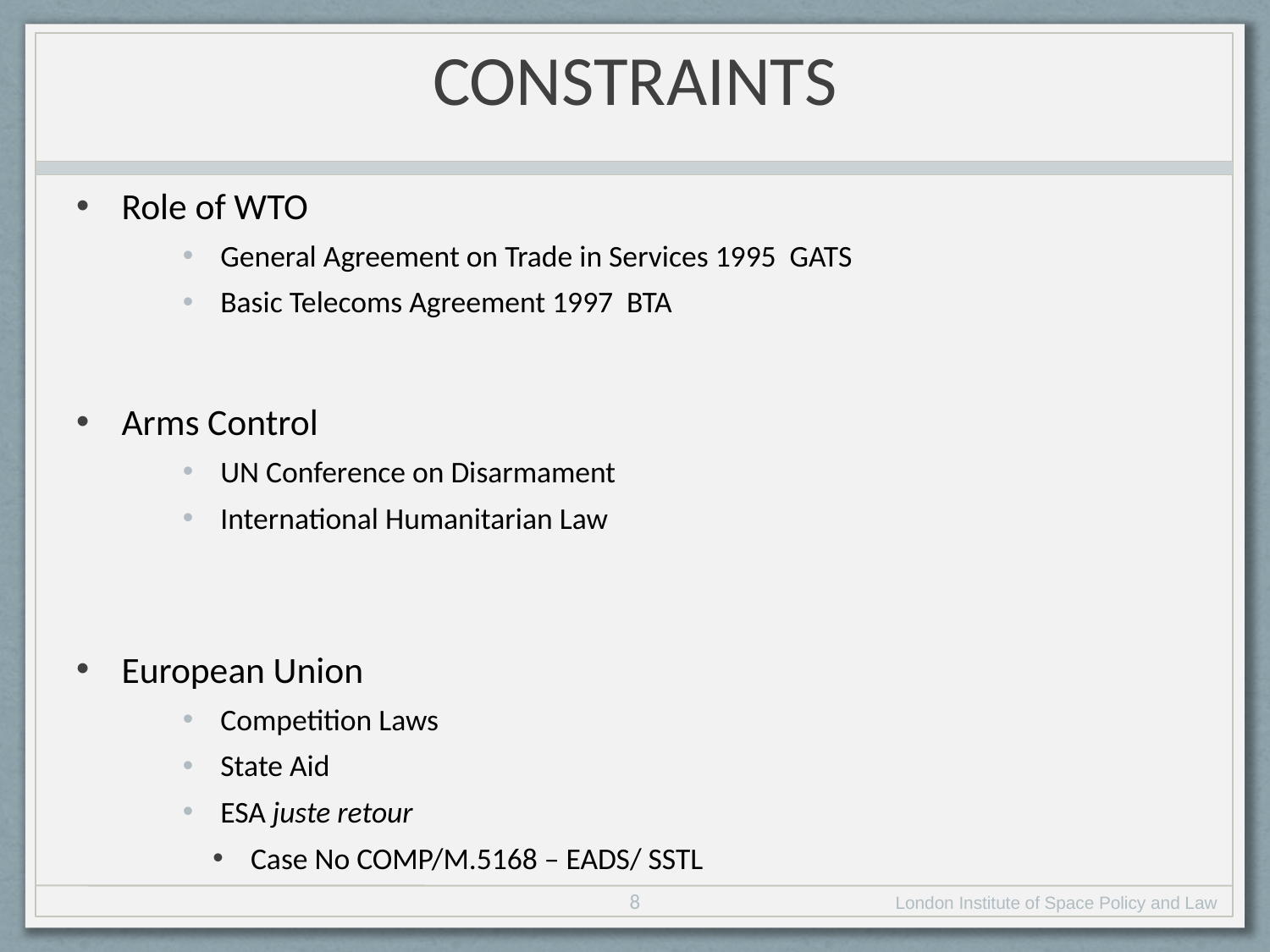

# Constraints
Role of WTO
General Agreement on Trade in Services 1995  GATS
Basic Telecoms Agreement 1997  BTA

Arms Control
UN Conference on Disarmament
International Humanitarian Law

European Union
Competition Laws
State Aid
ESA juste retour
Case No COMP/M.5168 – EADS/ SSTL
8
London Institute of Space Policy and Law